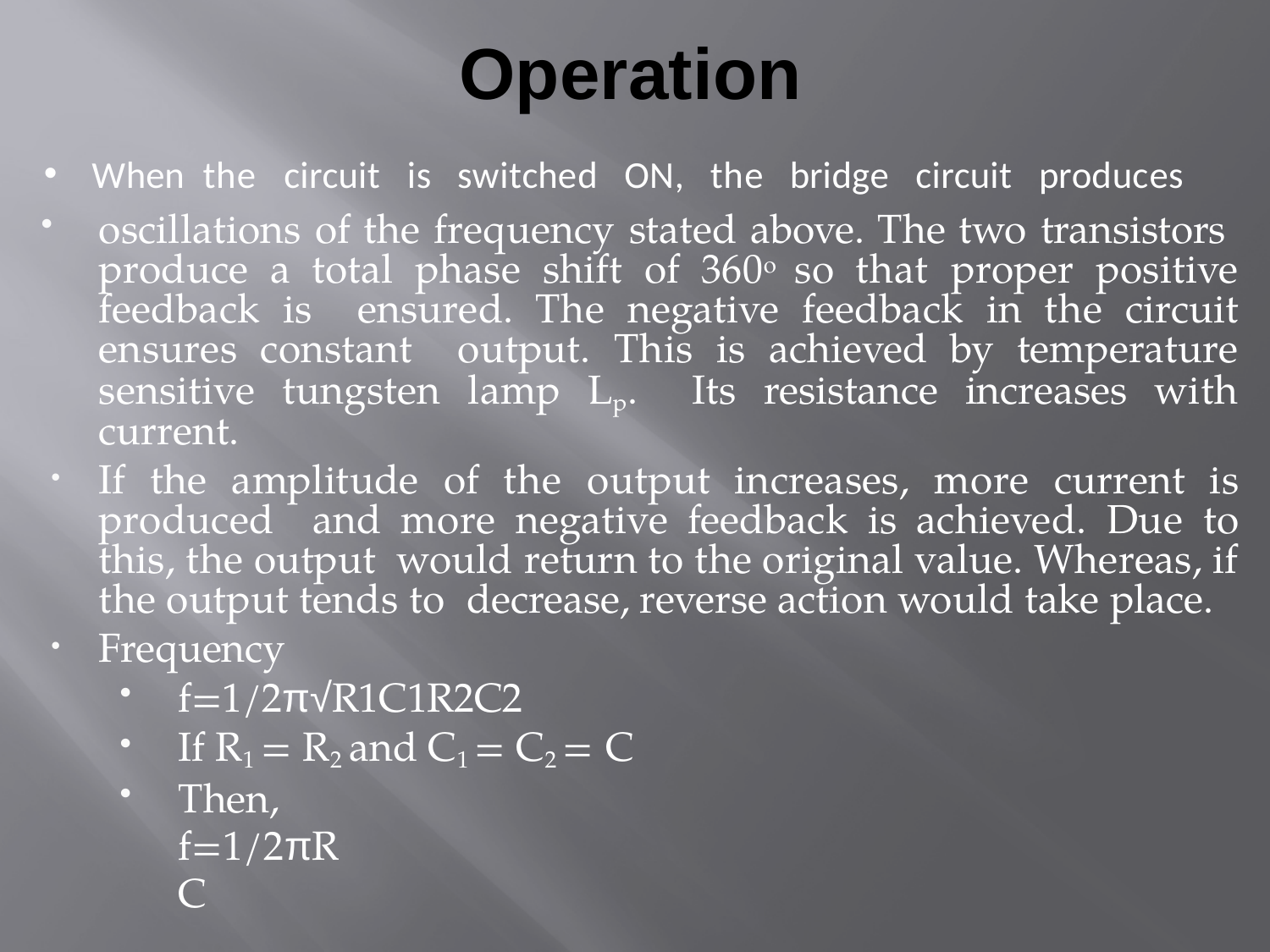

# Operation
When
the	circuit	is	switched	ON,	the	bridge	circuit	produces
oscillations of the frequency stated above. The two transistors  produce a total phase shift of 360o so that proper positive feedback is  ensured. The negative feedback in the circuit ensures constant  output. This is achieved by temperature sensitive tungsten lamp Lp.  Its resistance increases with current.
If the amplitude of the output increases, more current is produced  and more negative feedback is achieved. Due to this, the output  would return to the original value. Whereas, if the output tends to  decrease, reverse action would take place.
Frequency
f=1/2π√R1C1R2C2
If R1 = R2 and C1 = C2 = C
Then,  f=1/2πRC